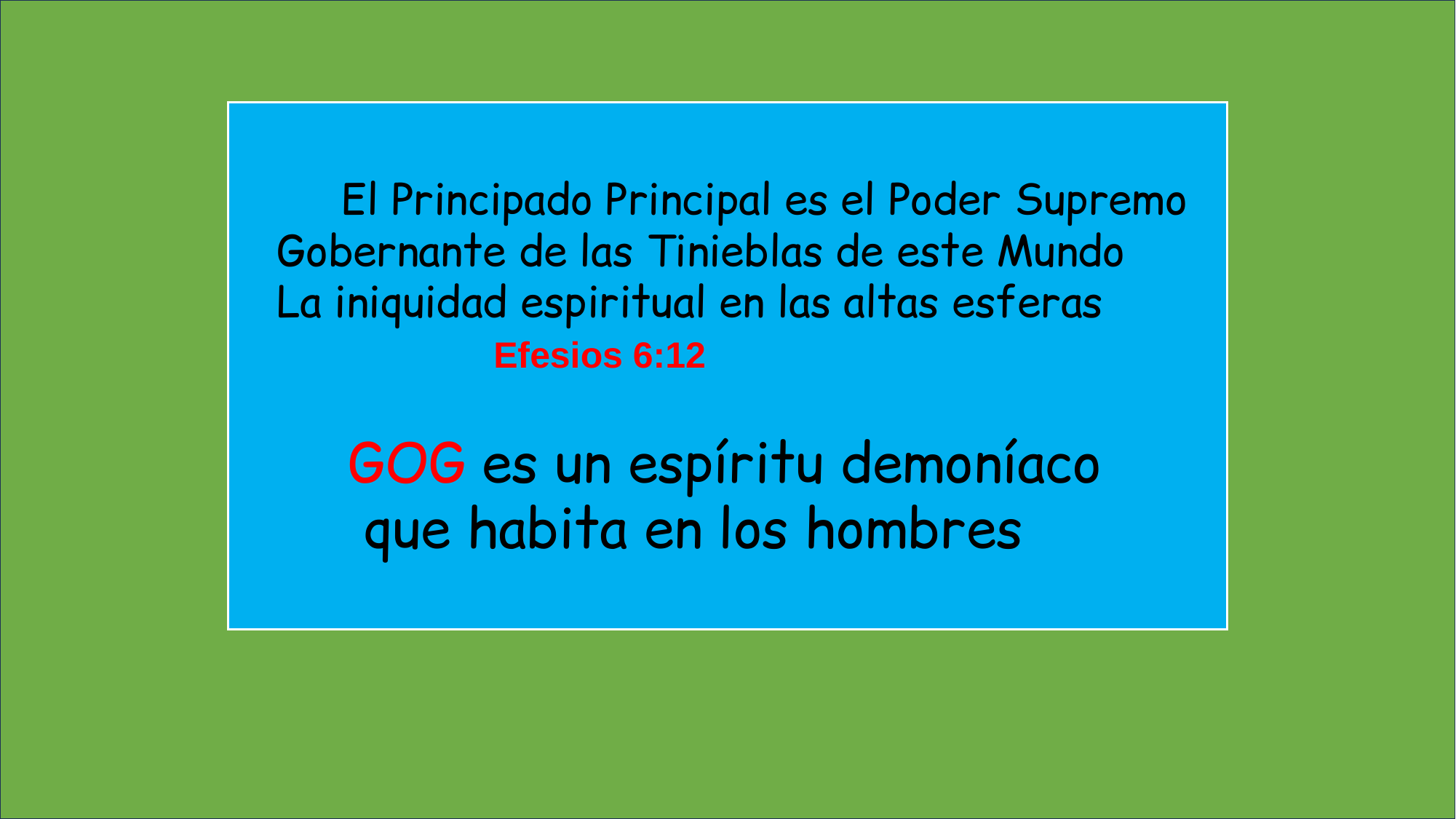

El Principado Principal es el Poder Supremo
   Gobernante de las Tinieblas de este Mundo
   La iniquidad espiritual en las altas esferas
                    Efesios 6:12

	GOG es un espíritu demoníaco
    	 que habita en los hombres